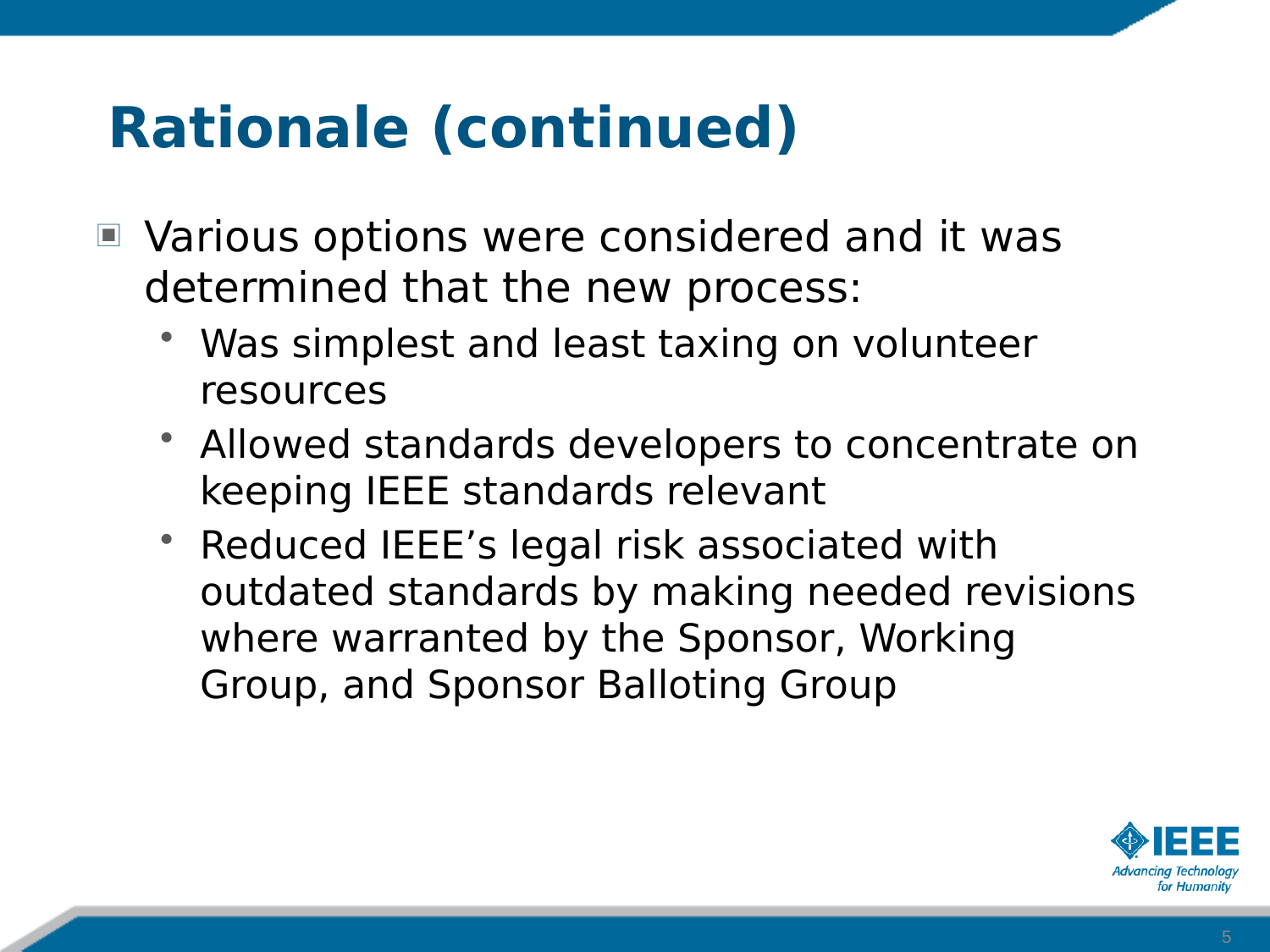

# Rationale (continued)
Various options were considered and it was determined that the new process:
Was simplest and least taxing on volunteer resources
Allowed standards developers to concentrate on keeping IEEE standards relevant
Reduced IEEE’s legal risk associated with outdated standards by making needed revisions where warranted by the Sponsor, Working Group, and Sponsor Balloting Group

5